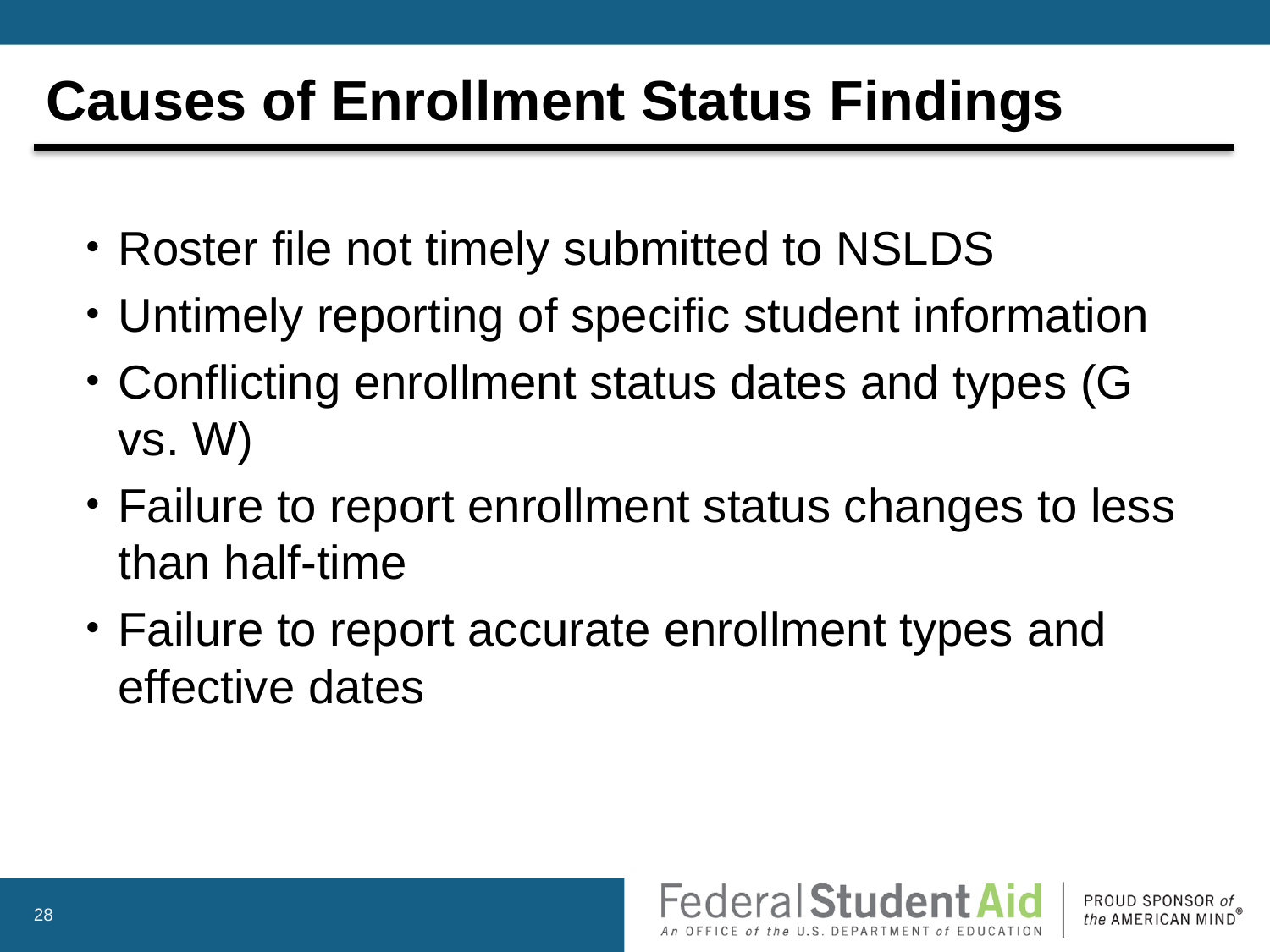

# Causes of Enrollment Status Findings
Roster file not timely submitted to NSLDS
Untimely reporting of specific student information
Conflicting enrollment status dates and types (G vs. W)
Failure to report enrollment status changes to less than half-time
Failure to report accurate enrollment types and effective dates
28